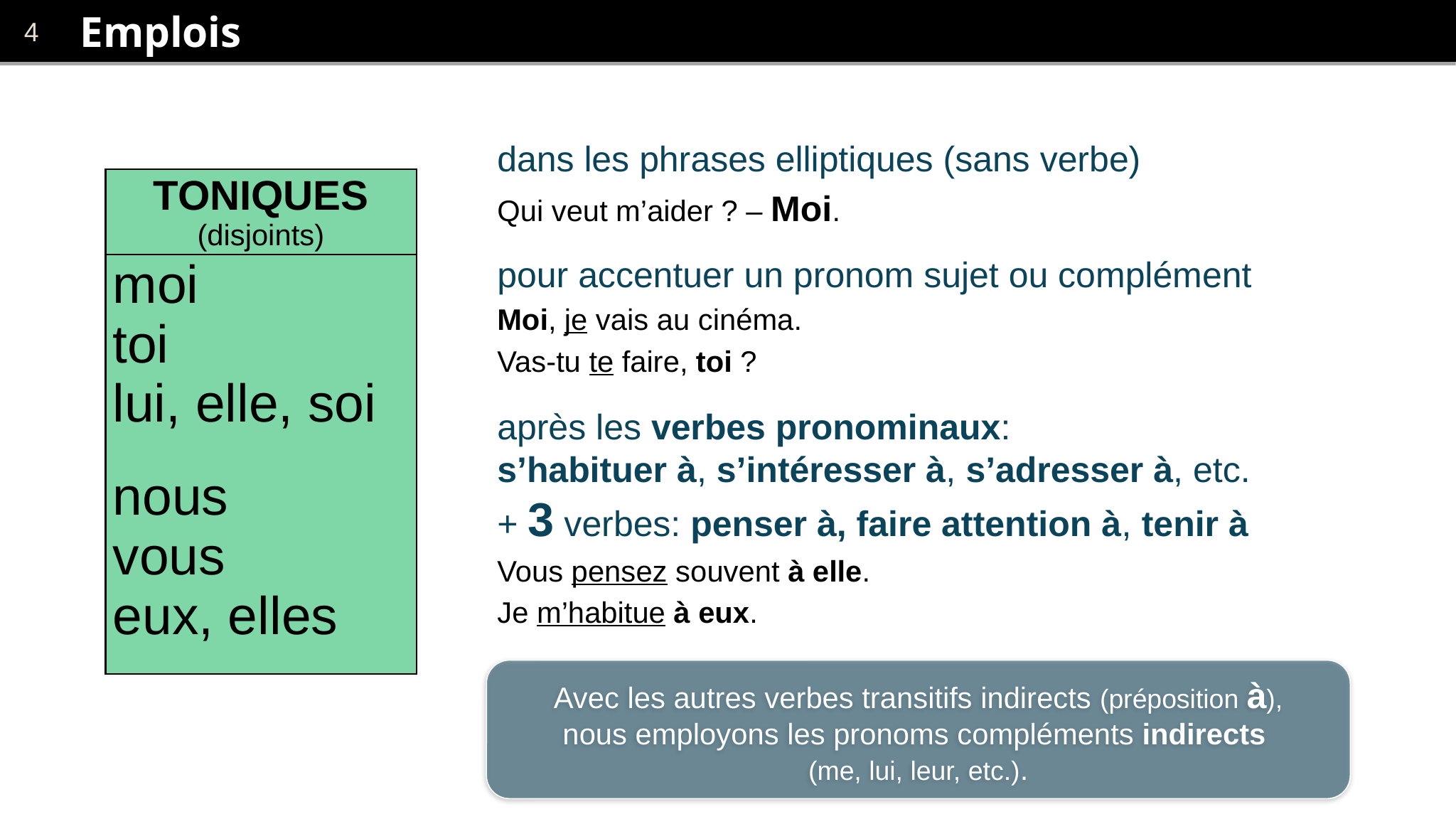

# Emplois
dans les phrases elliptiques (sans verbe)
Qui veut m’aider ? – Moi.

pour accentuer un pronom sujet ou complément
Moi, je vais au cinéma.
Vas-tu te faire, toi ?

après les verbes pronominaux:
s’habituer à, s’intéresser à, s’adresser à, etc.
+ 3 verbes: penser à, faire attention à, tenir à
Vous pensez souvent à elle.
Je m’habitue à eux.

| TONIQUES (disjoints) |
| --- |
| moi toi lui, elle, soi nous vous eux, elles |
Avec les autres verbes transitifs indirects (préposition à),
nous employons les pronoms compléments indirects
(me, lui, leur, etc.).